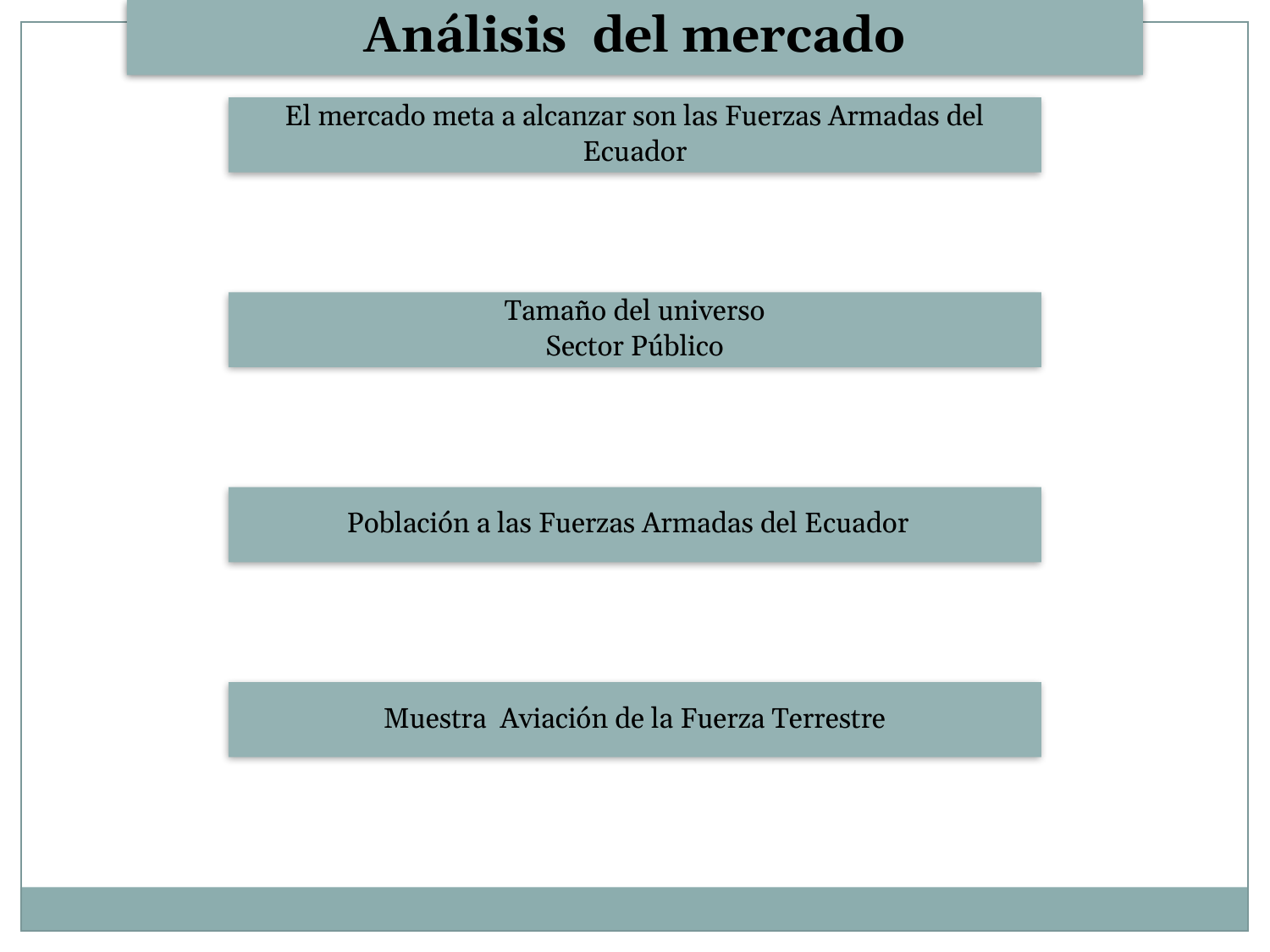

Análisis  del mercado
El mercado meta a alcanzar son las Fuerzas Armadas del Ecuador
Tamaño del universo
Sector Público
Población a las Fuerzas Armadas del Ecuador
Muestra  Aviación de la Fuerza Terrestre